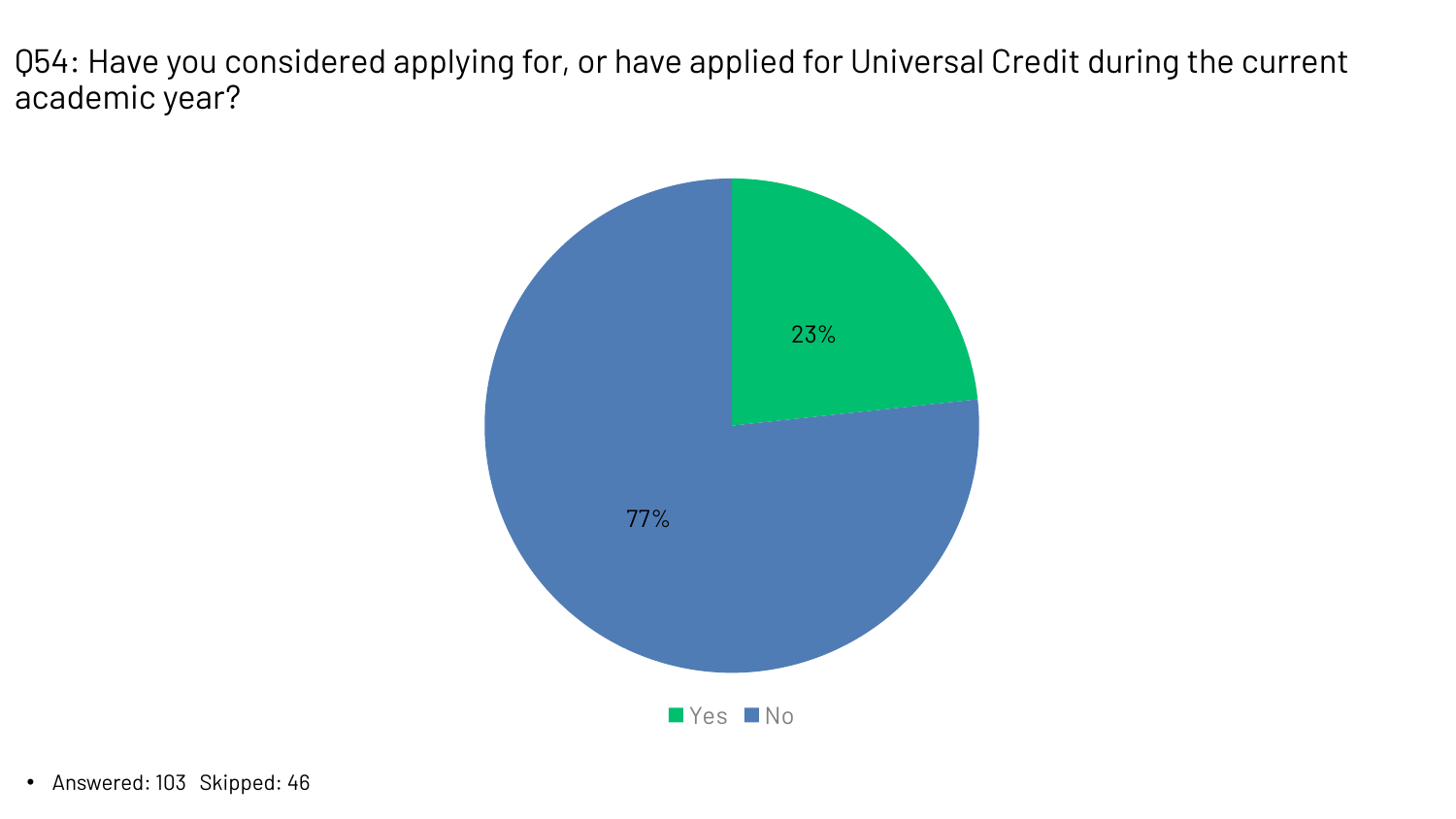

# Q54: Have you considered applying for, or have applied for Universal Credit during the current academic year?

### Chart

| Category | Total |
|---|---|
| Yes | 0.233 |
| No | 0.767 |
Answered: 103   Skipped: 46